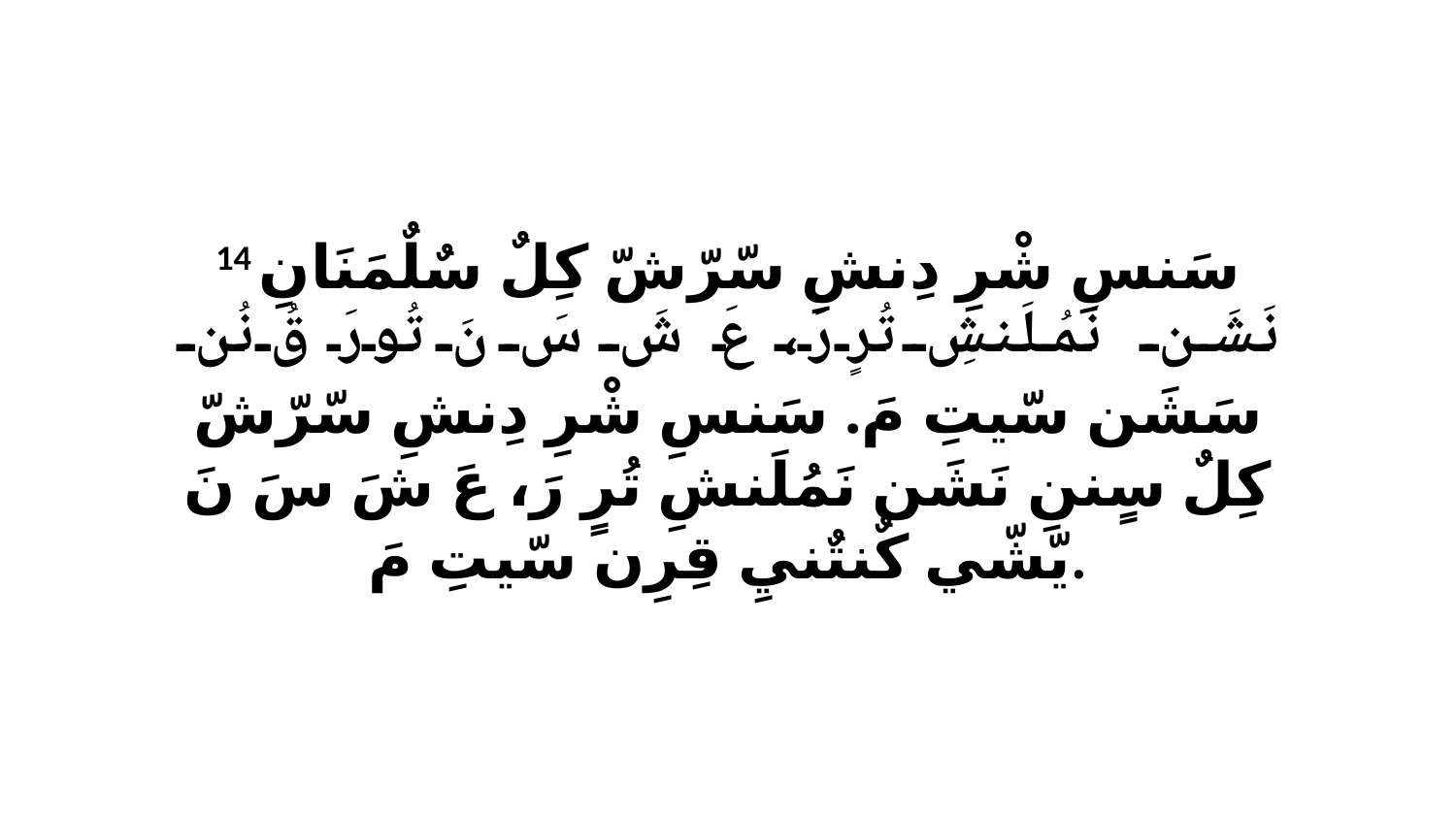

14 سَنسِ شْرِ دِنشِ سّرّشّ كِلٌ سٌلٌمَنَانِ نَشَن نَمُلَنشِ تُرٍ رَ، عَ شَ سَ نَ تُورَ قُ نُن سَشَن سّيتِ مَ. سَنسِ شْرِ دِنشِ سّرّشّ كِلٌ سٍننِ نَشَن نَمُلَنشِ تُرٍ رَ، عَ شَ سَ نَ يّشّي كٌنتٌنيِ قِرِن سّيتِ مَ.